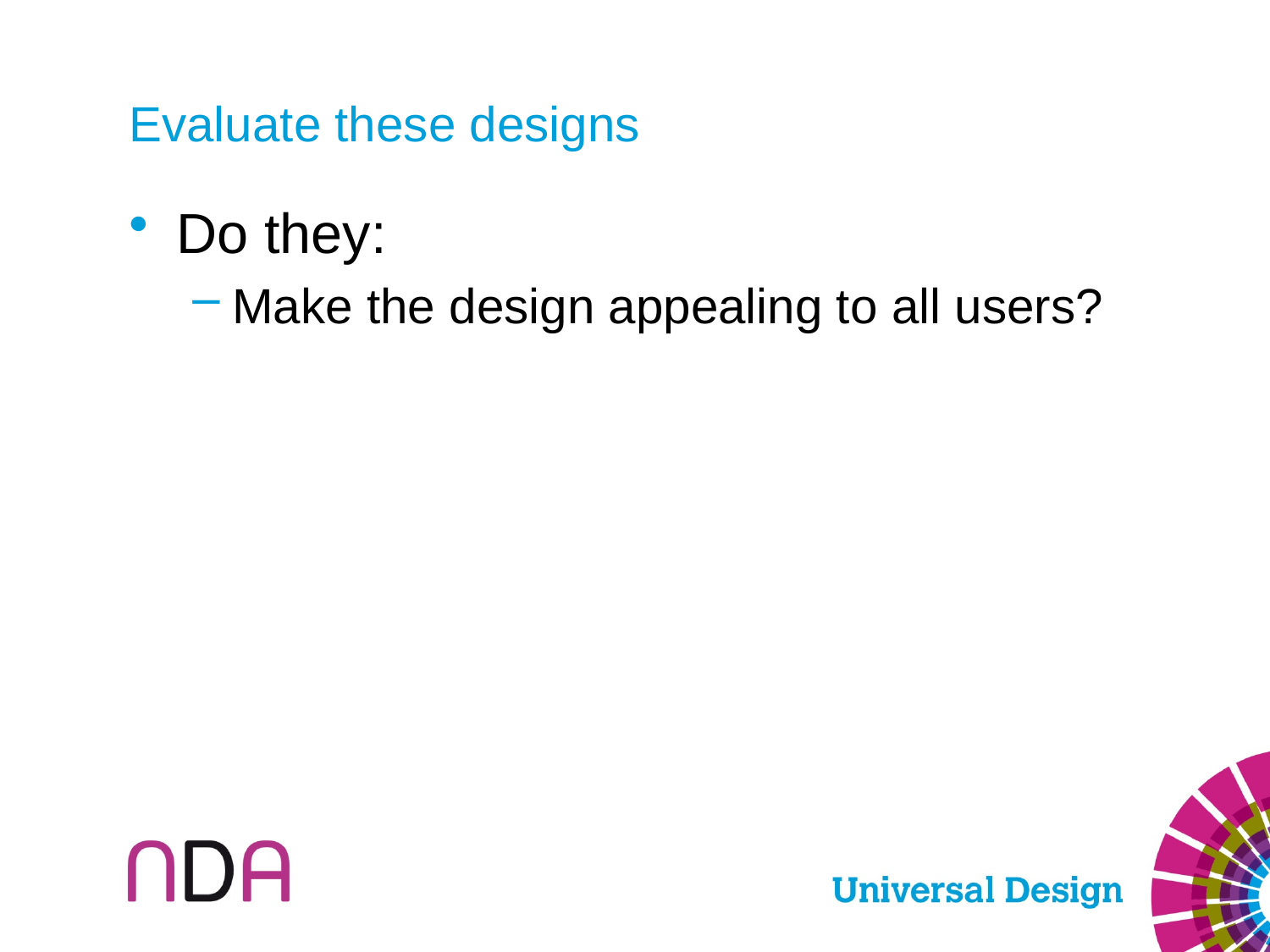

# Evaluate these designs
Do they:
Make the design appealing to all users?